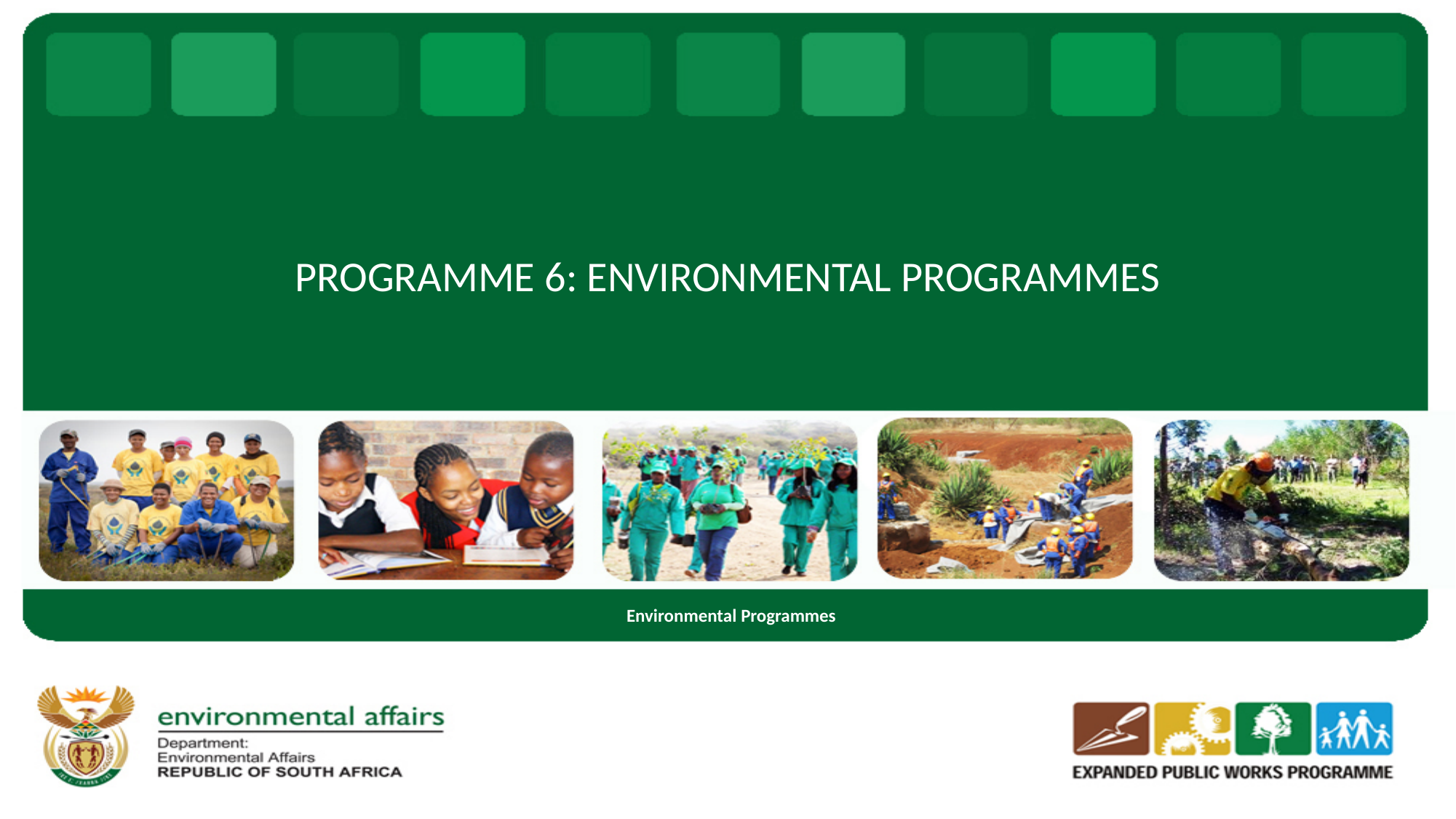

# PROGRAMME 6: ENVIRONMENTAL PROGRAMMES
Environmental Programmes